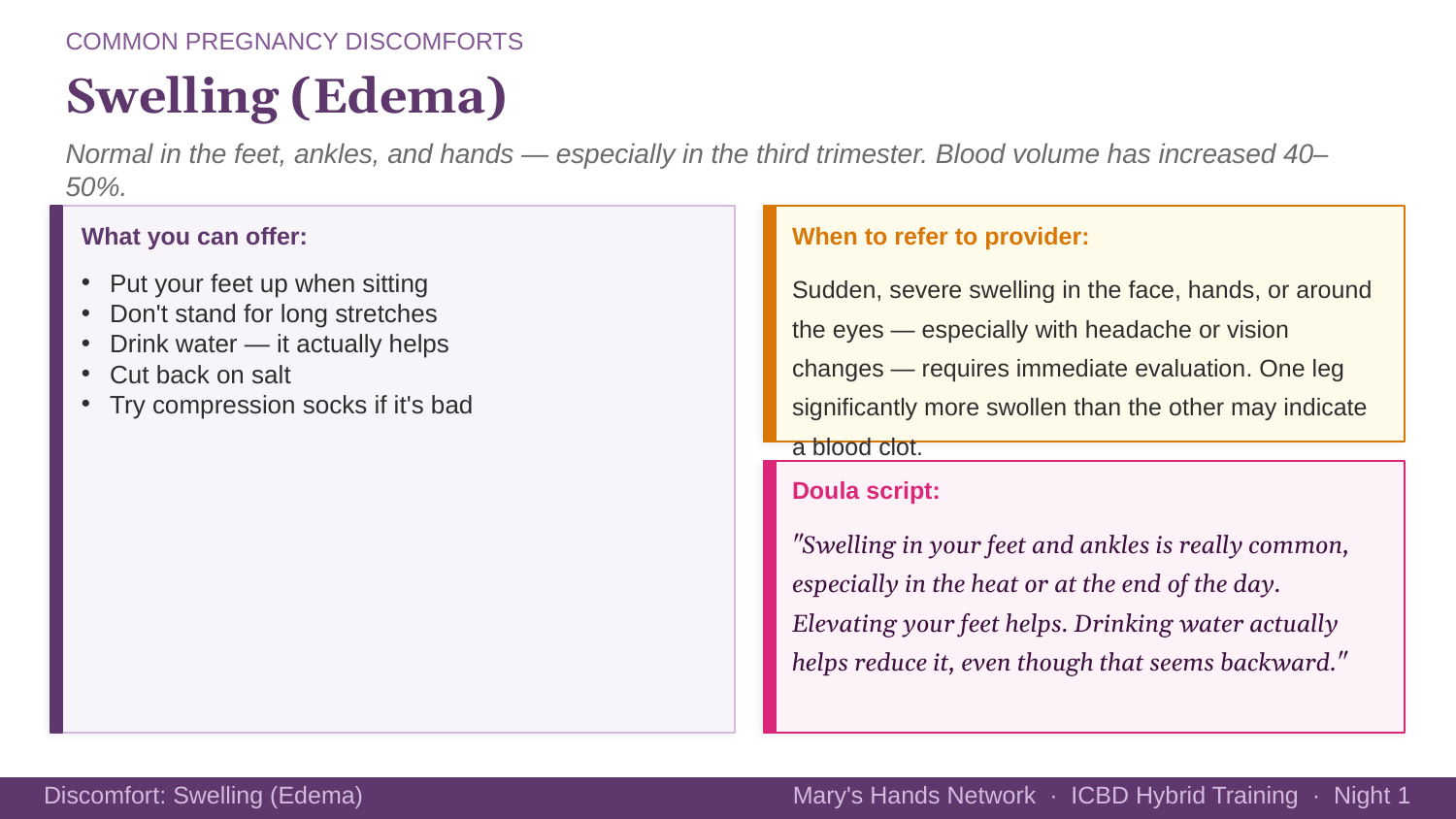

COMMON PREGNANCY DISCOMFORTS
Swelling (Edema)
Normal in the feet, ankles, and hands — especially in the third trimester. Blood volume has increased 40–50%.

What you can offer:
When to refer to provider:
Sudden, severe swelling in the face, hands, or around the eyes — especially with headache or vision changes — requires immediate evaluation. One leg significantly more swollen than the other may indicate a blood clot.
Put your feet up when sitting
Don't stand for long stretches
Drink water — it actually helps
Cut back on salt
Try compression socks if it's bad

Doula script:
"Swelling in your feet and ankles is really common, especially in the heat or at the end of the day. Elevating your feet helps. Drinking water actually helps reduce it, even though that seems backward."

Mary's Hands Network  ·  ICBD Hybrid Training  ·  Night 1
Discomfort: Swelling (Edema)